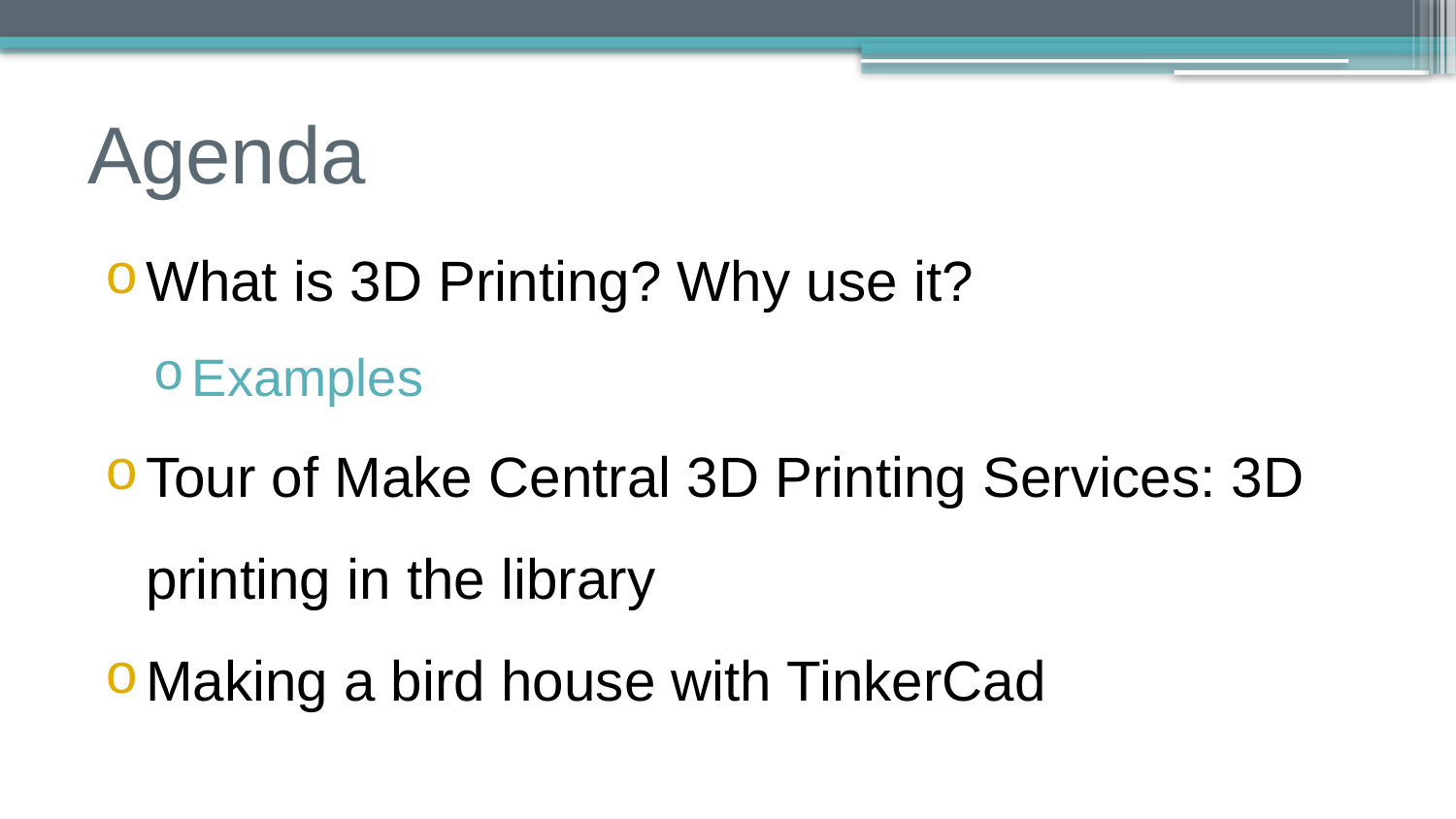

# Agenda
What is 3D Printing? Why use it?
Examples
Tour of Make Central 3D Printing Services: 3D printing in the library
Making a bird house with TinkerCad